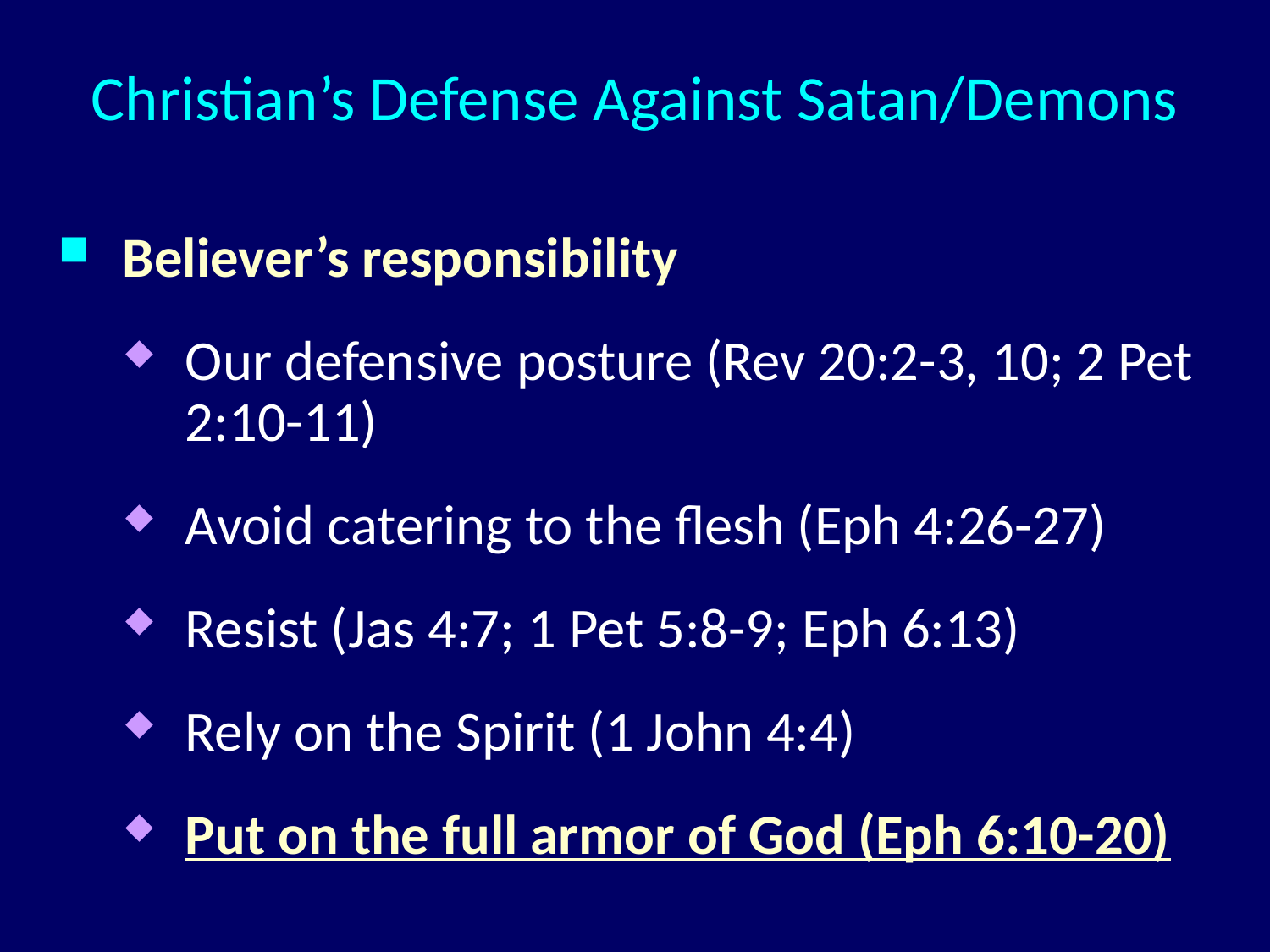

# Christian’s Defense Against Satan/Demons
Believer’s responsibility
Our defensive posture (Rev 20:2-3, 10; 2 Pet 2:10-11)
Avoid catering to the flesh (Eph 4:26-27)
Resist (Jas 4:7; 1 Pet 5:8-9; Eph 6:13)
Rely on the Spirit (1 John 4:4)
Put on the full armor of God (Eph 6:10-20)